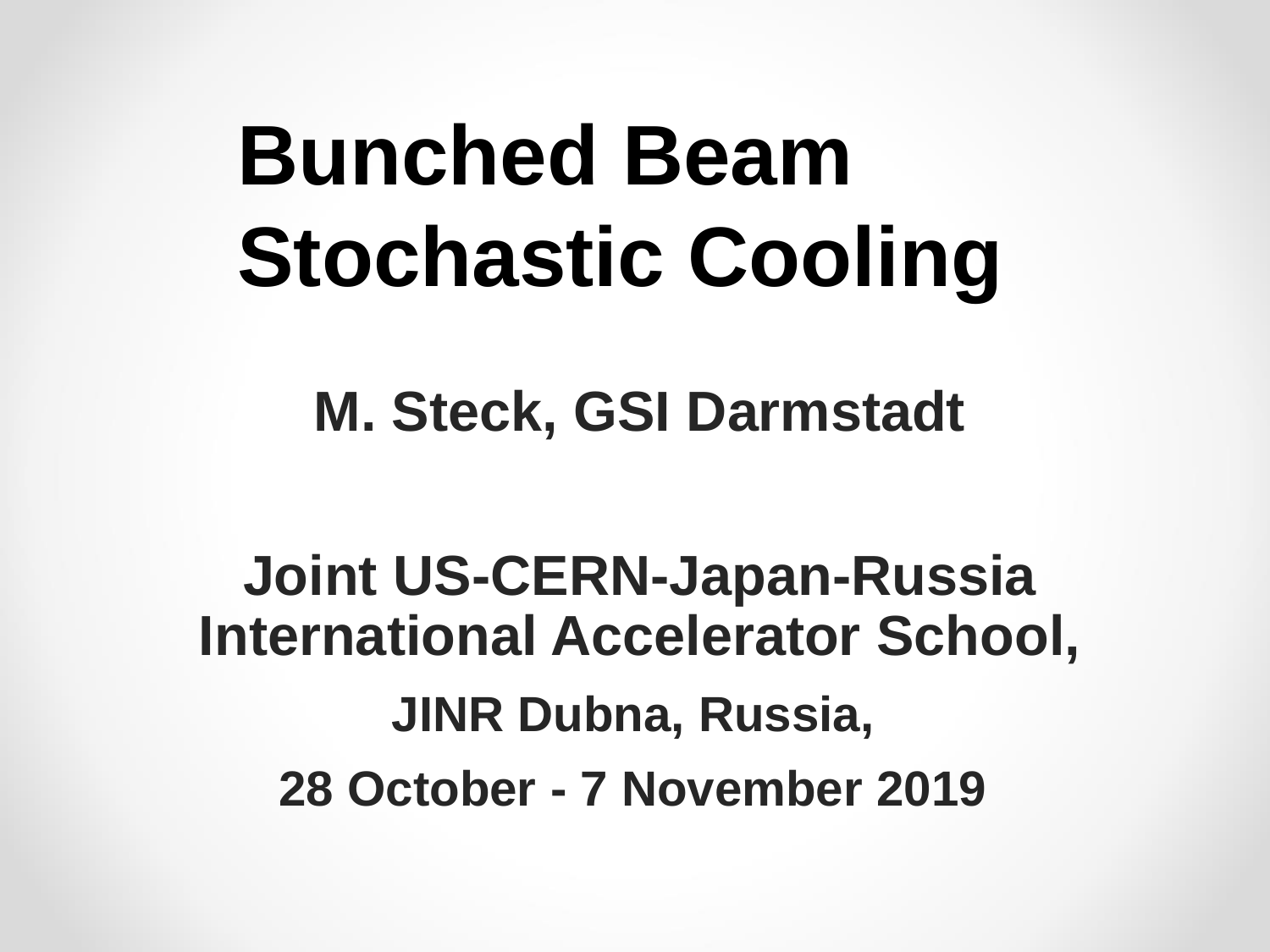

Bunched Beam
Stochastic Cooling
M. Steck, GSI Darmstadt

Joint US-CERN-Japan-Russia
International Accelerator School,
JINR Dubna, Russia,
28 October - 7 November 2019